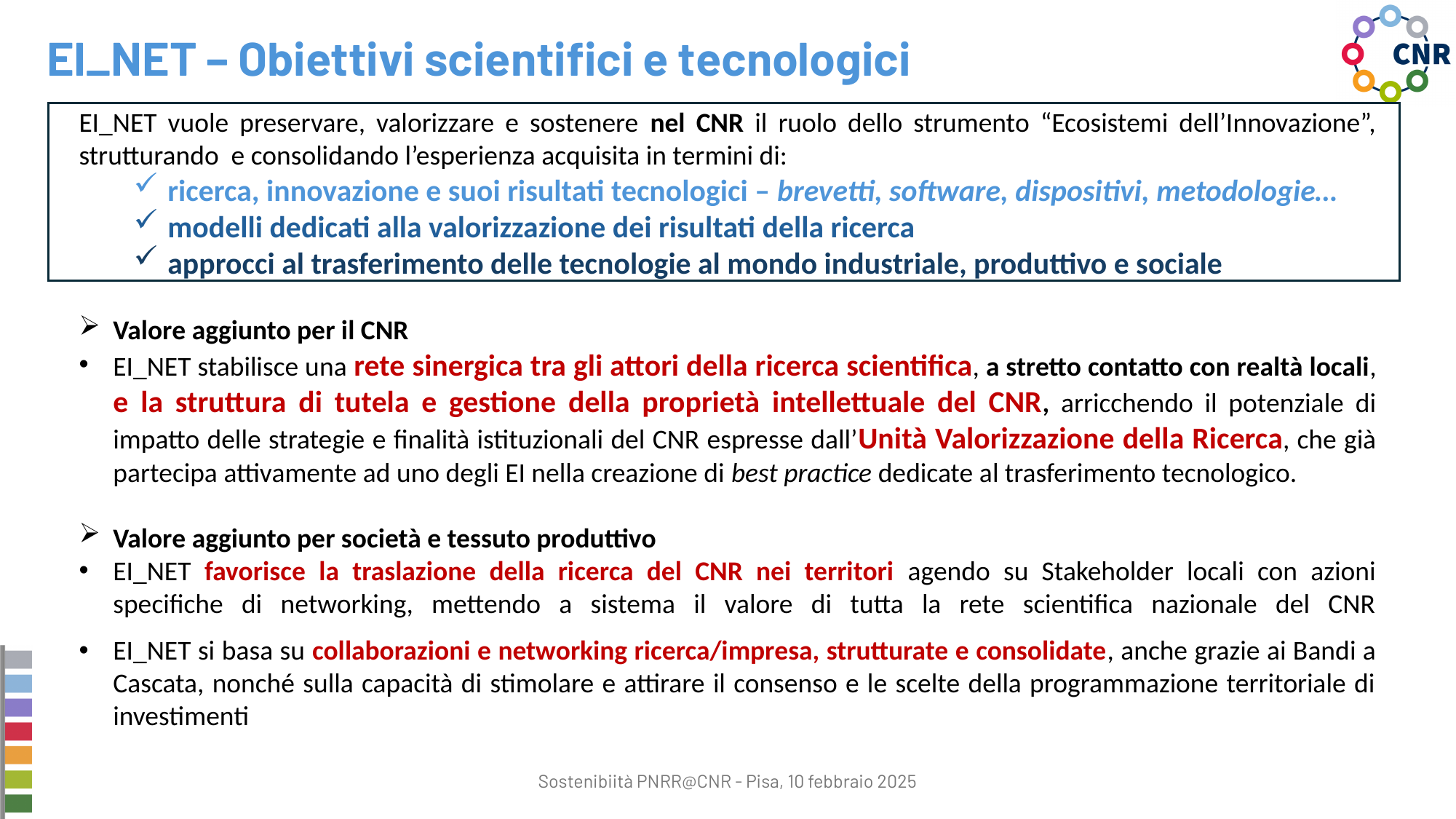

EI_NET – Obiettivi scientifici e tecnologici
EI_NET vuole preservare, valorizzare e sostenere nel CNR il ruolo dello strumento “Ecosistemi dell’Innovazione”, strutturando  e consolidando l’esperienza acquisita in termini di:
ricerca, innovazione e suoi risultati tecnologici – brevetti, software, dispositivi, metodologie…
modelli dedicati alla valorizzazione dei risultati della ricerca
approcci al trasferimento delle tecnologie al mondo industriale, produttivo e sociale

Valore aggiunto per il CNR
EI_NET stabilisce una rete sinergica tra gli attori della ricerca scientifica, a stretto contatto con realtà locali, e la struttura di tutela e gestione della proprietà intellettuale del CNR, arricchendo il potenziale di impatto delle strategie e finalità istituzionali del CNR espresse dall’Unità Valorizzazione della Ricerca, che già partecipa attivamente ad uno degli EI nella creazione di best practice dedicate al trasferimento tecnologico.

Valore aggiunto per società e tessuto produttivo
EI_NET favorisce la traslazione della ricerca del CNR nei territori agendo su Stakeholder locali con azioni specifiche di networking, mettendo a sistema il valore di tutta la rete scientifica nazionale del CNR
EI_NET si basa su collaborazioni e networking ricerca/impresa, strutturate e consolidate, anche grazie ai Bandi a Cascata, nonché sulla capacità di stimolare e attirare il consenso e le scelte della programmazione territoriale di investimenti

Sostenibiità PNRR@CNR - Pisa, 10 febbraio 2025